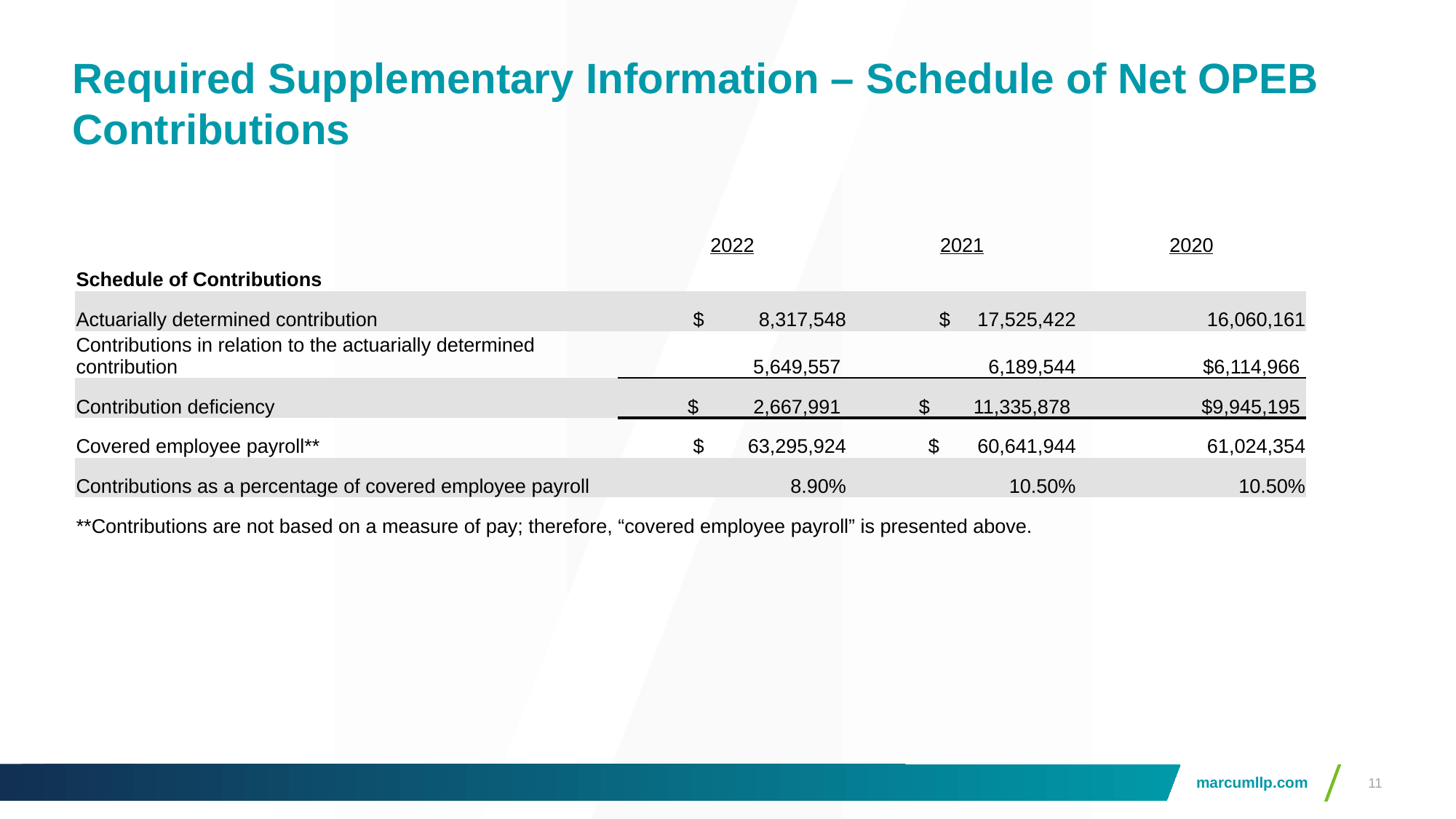

# Required Supplementary Information – Schedule of Net OPEB Contributions
|  | 2022 | 2021 | 2020 |
| --- | --- | --- | --- |
| Schedule of Contributions |  |  |  |
| Actuarially determined contribution | $ 8,317,548 | $ 17,525,422 | 16,060,161 |
| Contributions in relation to the actuarially determined contribution | 5,649,557 | 6,189,544 | $6,114,966 |
| Contribution deficiency | $ 2,667,991 | $ 11,335,878 | $9,945,195 |
| Covered employee payroll\*\* | $ 63,295,924 | $ 60,641,944 | 61,024,354 |
| Contributions as a percentage of covered employee payroll | 8.90% | 10.50% | 10.50% |
| \*\*Contributions are not based on a measure of pay; therefore, “covered employee payroll” is presented above. |  |  |  |
11